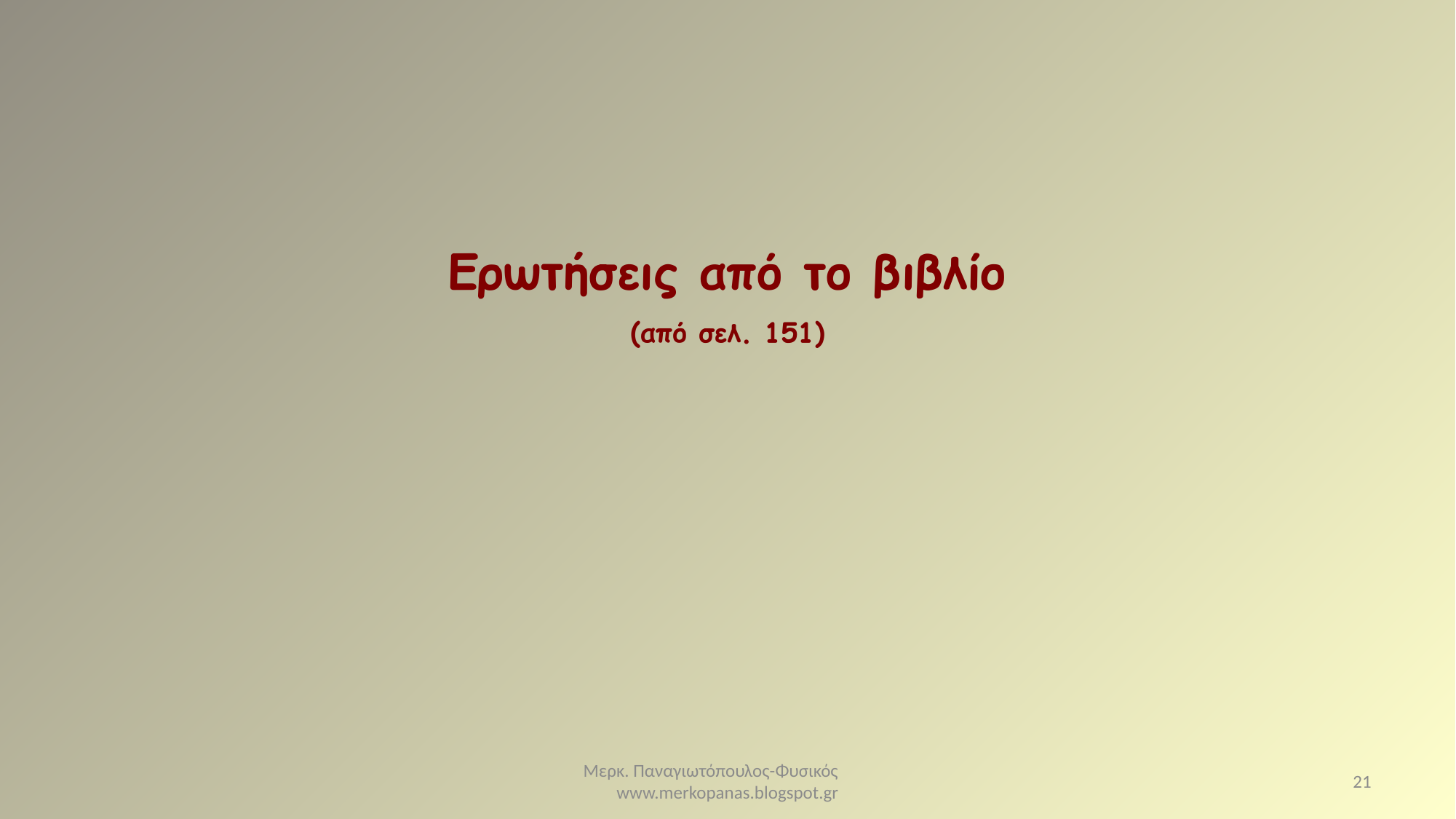

Ερωτήσεις από το βιβλίο
(από σελ. 151)
Μερκ. Παναγιωτόπουλος-Φυσικός         www.merkopanas.blogspot.gr
21